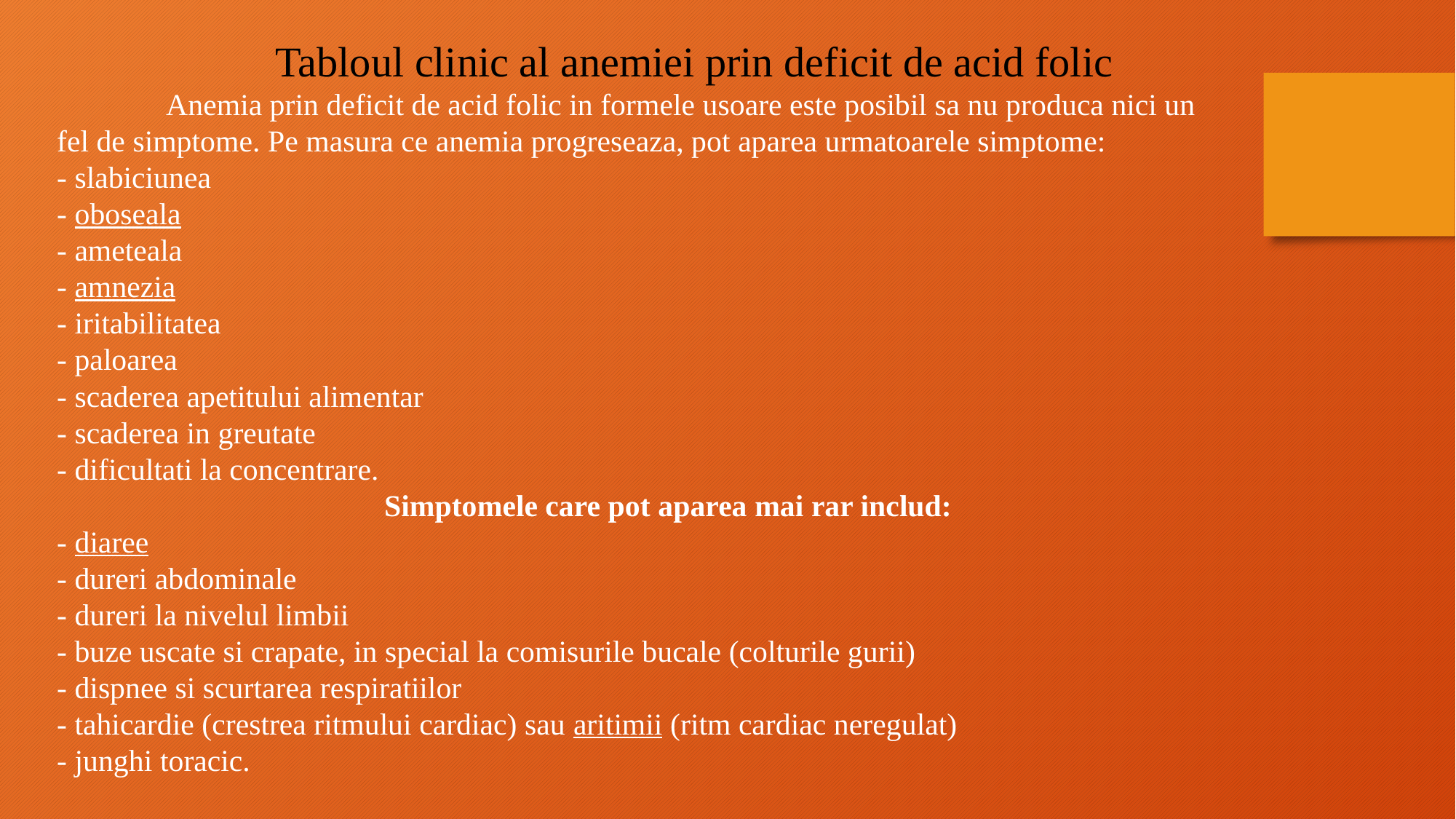

Tabloul clinic al anemiei prin deficit de acid folic
	Anemia prin deficit de acid folic in formele usoare este posibil sa nu produca nici un fel de simptome. Pe masura ce anemia progreseaza, pot aparea urmatoarele simptome:
- slabiciunea
- oboseala
- ameteala
- amnezia
- iritabilitatea
- paloarea
- scaderea apetitului alimentar
- scaderea in greutate
- dificultati la concentrare.
			Simptomele care pot aparea mai rar includ:
- diaree
- dureri abdominale
- dureri la nivelul limbii
- buze uscate si crapate, in special la comisurile bucale (colturile gurii)
- dispnee si scurtarea respiratiilor
- tahicardie (crestrea ritmului cardiac) sau aritimii (ritm cardiac neregulat)
- junghi toracic.